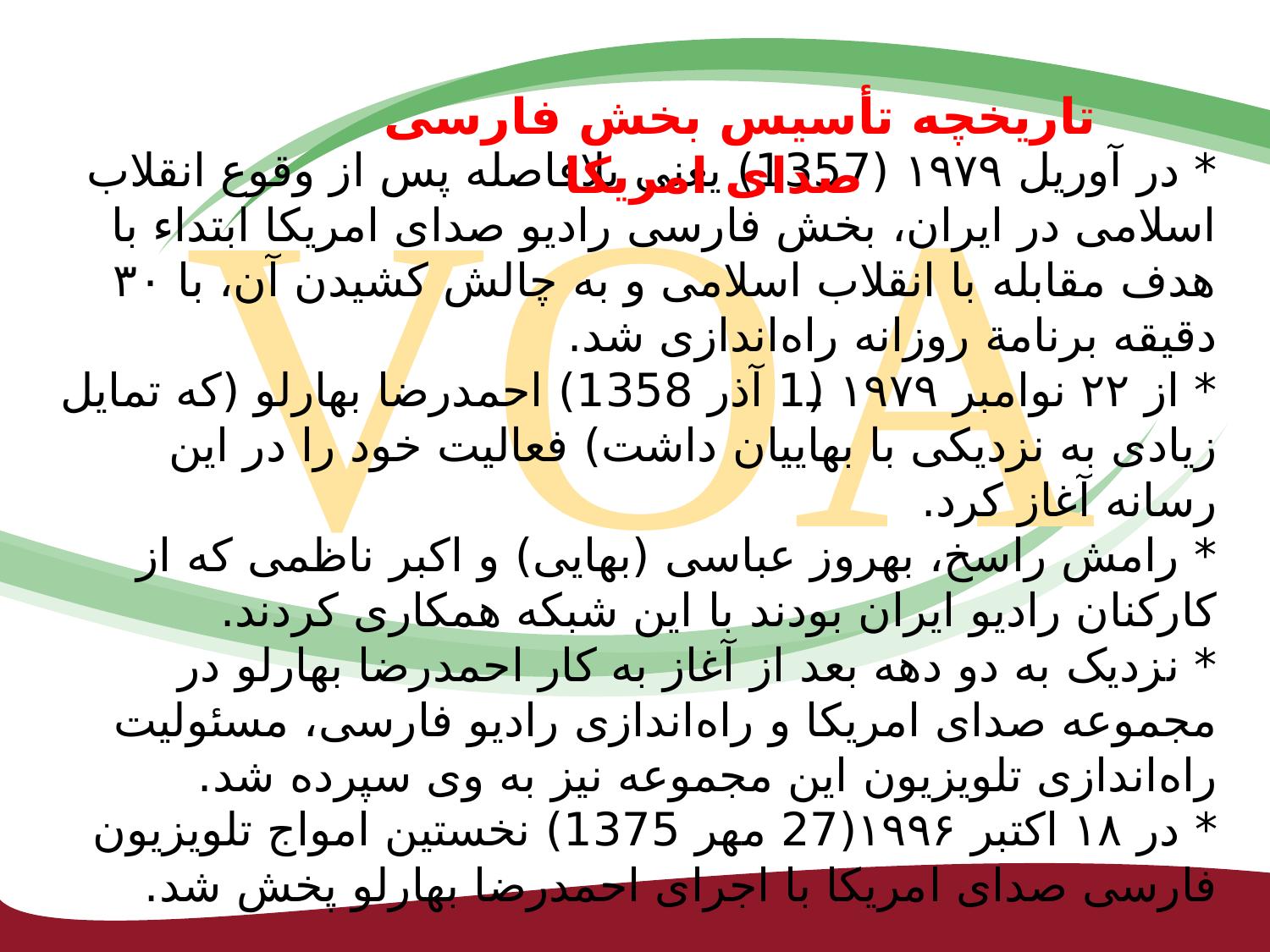

VOA
    تاریخچه تأسیس بخش فارسی صدای امریکا
* در آوریل ۱۹۷۹ (1357) یعنی بلافاصله پس از وقوع انقلاب اسلامی در ایران، بخش فارسی رادیو صدای امریکا ابتداء با هدف مقابله با انقلاب اسلامی و به چالش کشیدن آن، با ۳۰ دقیقه برنامة روزانه راه‌اندازی شد.
* از ۲۲ نوامبر ۱۹۷۹ (1 آذر 1358) احمدرضا بهارلو (که تمایل زیادی به نزدیکی با بهاییان داشت) فعالیت خود را در این رسانه آغاز کرد.
* رامش راسخ، بهروز عباسی (بهایی) و اکبر ناظمی که از کارکنان رادیو ایران بودند با این شبکه همکاری کردند.
* نزدیک به دو دهه بعد از آغاز به کار احمدرضا بهارلو در مجموعه صدای امریکا و راه‌اندازی رادیو فارسی، مسئولیت راه‌اندازی تلویزیون این مجموعه نیز به وی سپرده شد.
* در ۱۸ اکتبر ۱۹۹۶(27 مهر 1375) نخستین امواج تلویزیون فارسی صدای امریکا با اجرای احمدرضا بهارلو پخش شد.